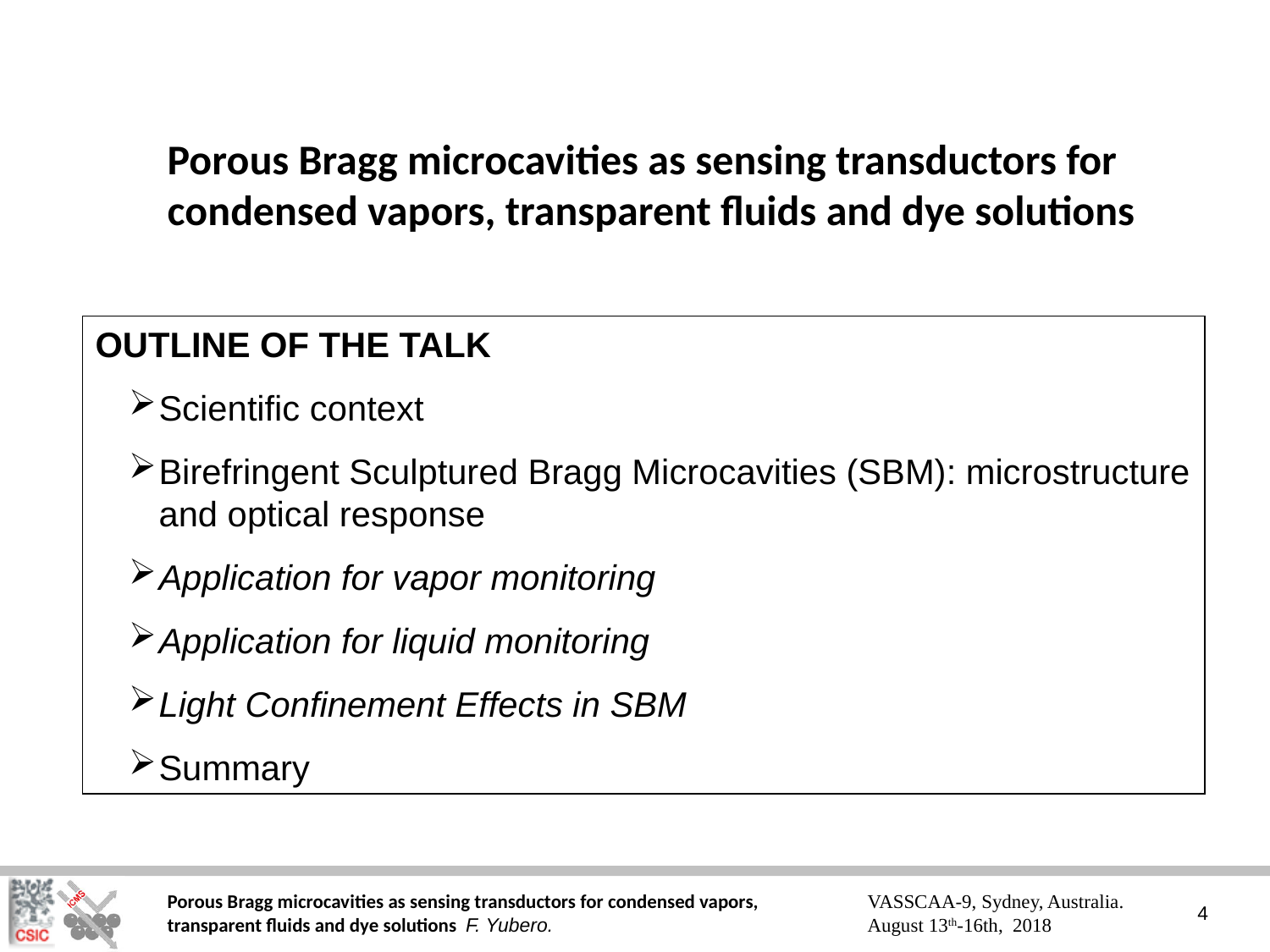

Porous Bragg microcavities as sensing transductors for condensed vapors, transparent fluids and dye solutions
OUTLINE OF THE TALK
Scientific context
Birefringent Sculptured Bragg Microcavities (SBM): microstructure and optical response
Application for vapor monitoring
Application for liquid monitoring
Light Confinement Effects in SBM
Summary